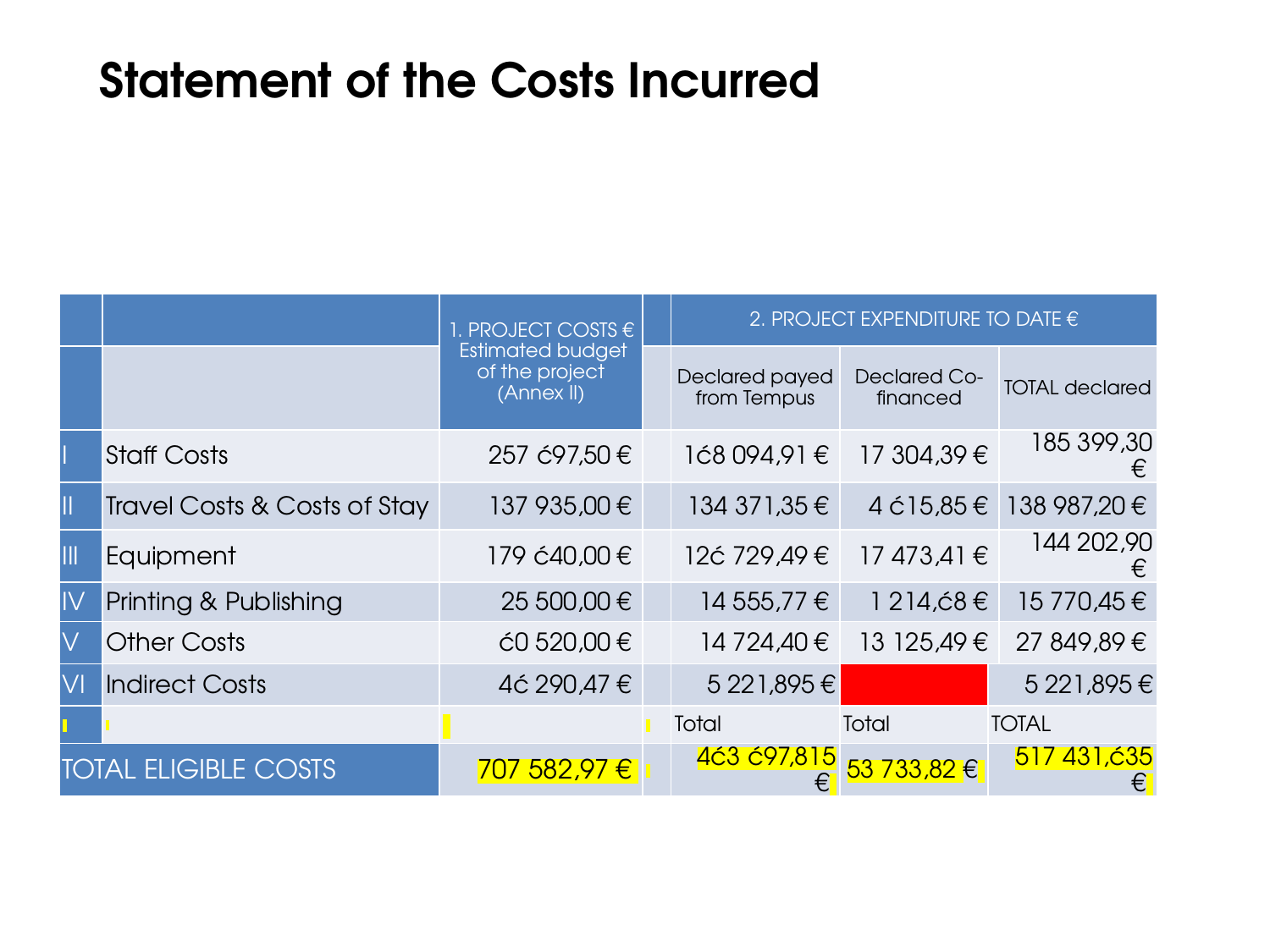

# Statement of the Costs Incurred
|  |  | 1. PROJECT COSTS € Estimated budget of the project (Annex II) |  | 2. PROJECT EXPENDITURE TO DATE € |  |  |  |
| --- | --- | --- | --- | --- | --- | --- | --- |
|  |  |  |  | Declared payed from Tempus | Declared Co-financed |  | TOTAL declared |
| I | Staff Costs | 257 ć97,50 € |  | 1ć8 094,91 € | 17 304,39 € |  | 185 399,30 € |
| II | Travel Costs & Costs of Stay | 137 935,00 € |  | 134 371,35 € | 4 ć15,85 € |  | 138 987,20 € |
| III | Equipment | 179 ć40,00 € |  | 12ć 729,49 € | 17 473,41 € |  | 144 202,90 € |
| IV | Printing & Publishing | 25 500,00 € |  | 14 555,77 € | 1 214,ć8 € |  | 15 770,45 € |
| V | Other Costs | ć0 520,00 € |  | 14 724,40 € | 13 125,49 € |  | 27 849,89 € |
| VI | Indirect Costs | 4ć 290,47 € |  | 5 221,895 € |  | 5 221,895 € |  |
|  |  |  |  | Total | Total | TOTAL |  |
| TOTAL ELIGIBLE COSTS |  | 707 582,97 € |  | 4ć3 ć97,815 € | 53 733,82 € | 517 431,ć35 € |  |